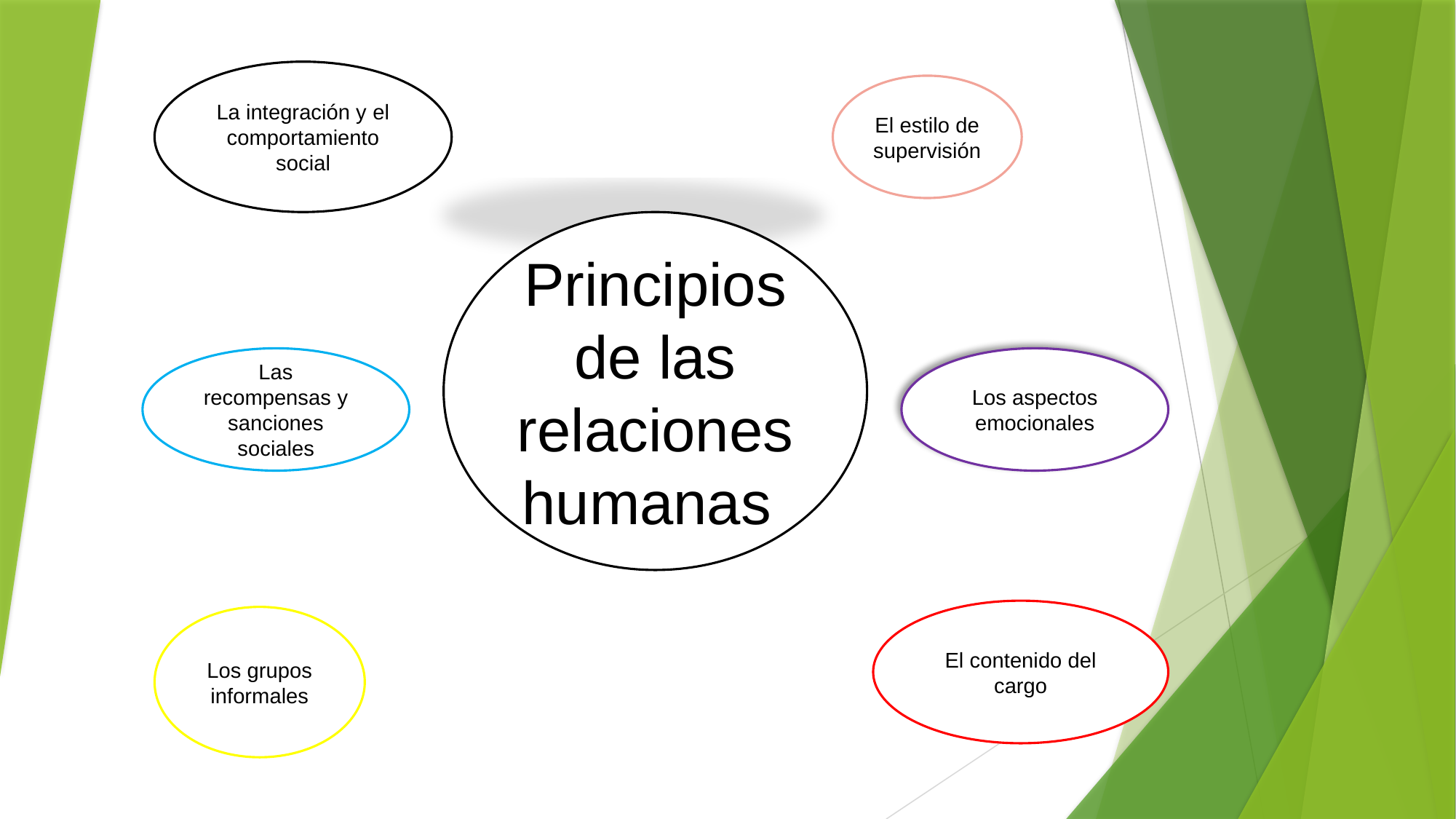

La integración y el comportamiento social
El estilo de supervisión
Principios de las relaciones humanas
Las recompensas y sanciones sociales
Los aspectos emocionales
El contenido del cargo
Los grupos informales